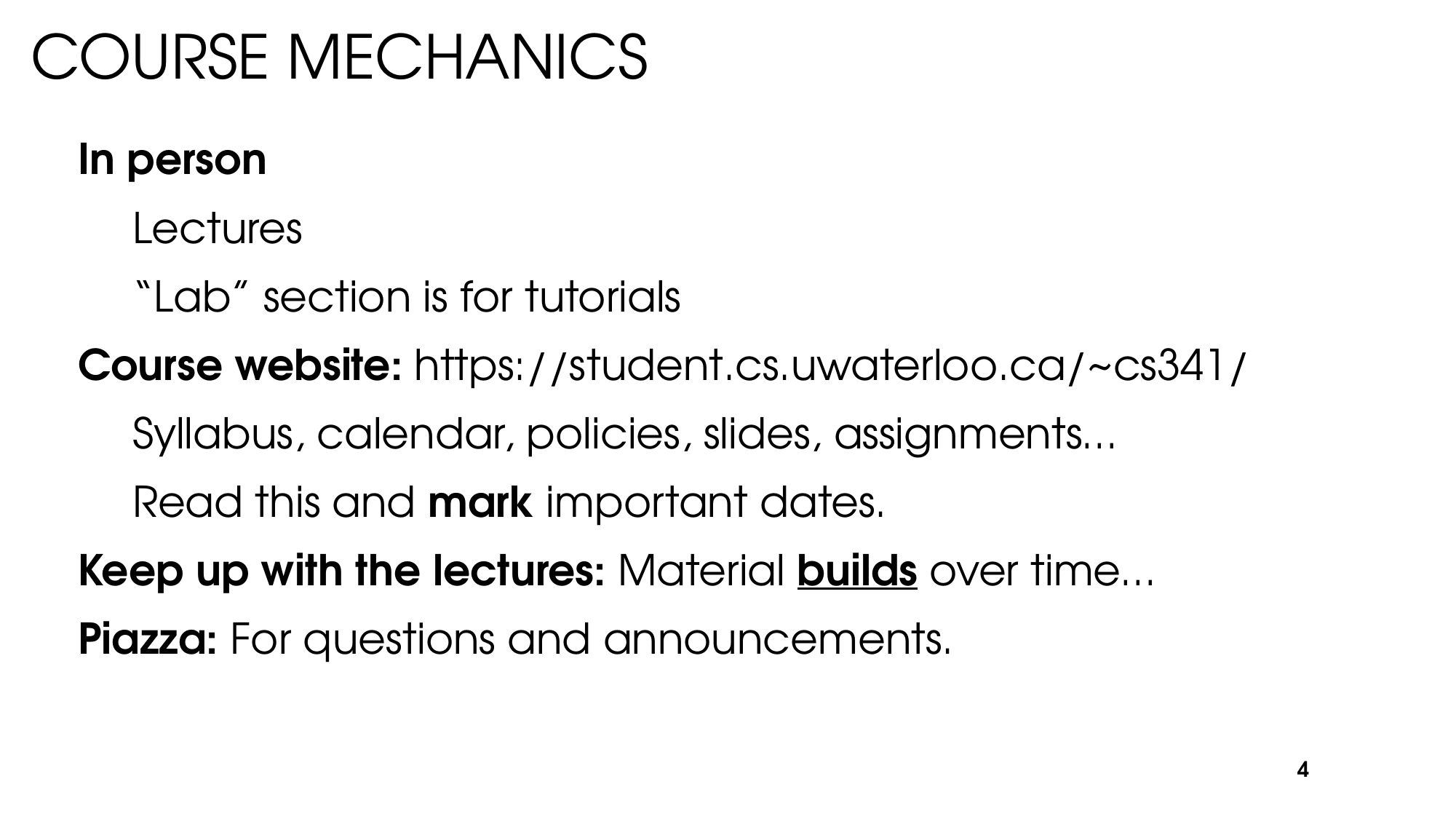

# Course mechanics
In person
Lectures
“Lab” section is for tutorials
Course website: https://student.cs.uwaterloo.ca/~cs341/
Syllabus, calendar, policies, slides, assignments…
Read this and mark important dates.
Keep up with the lectures: Material builds over time…
Piazza: For questions and announcements.
4